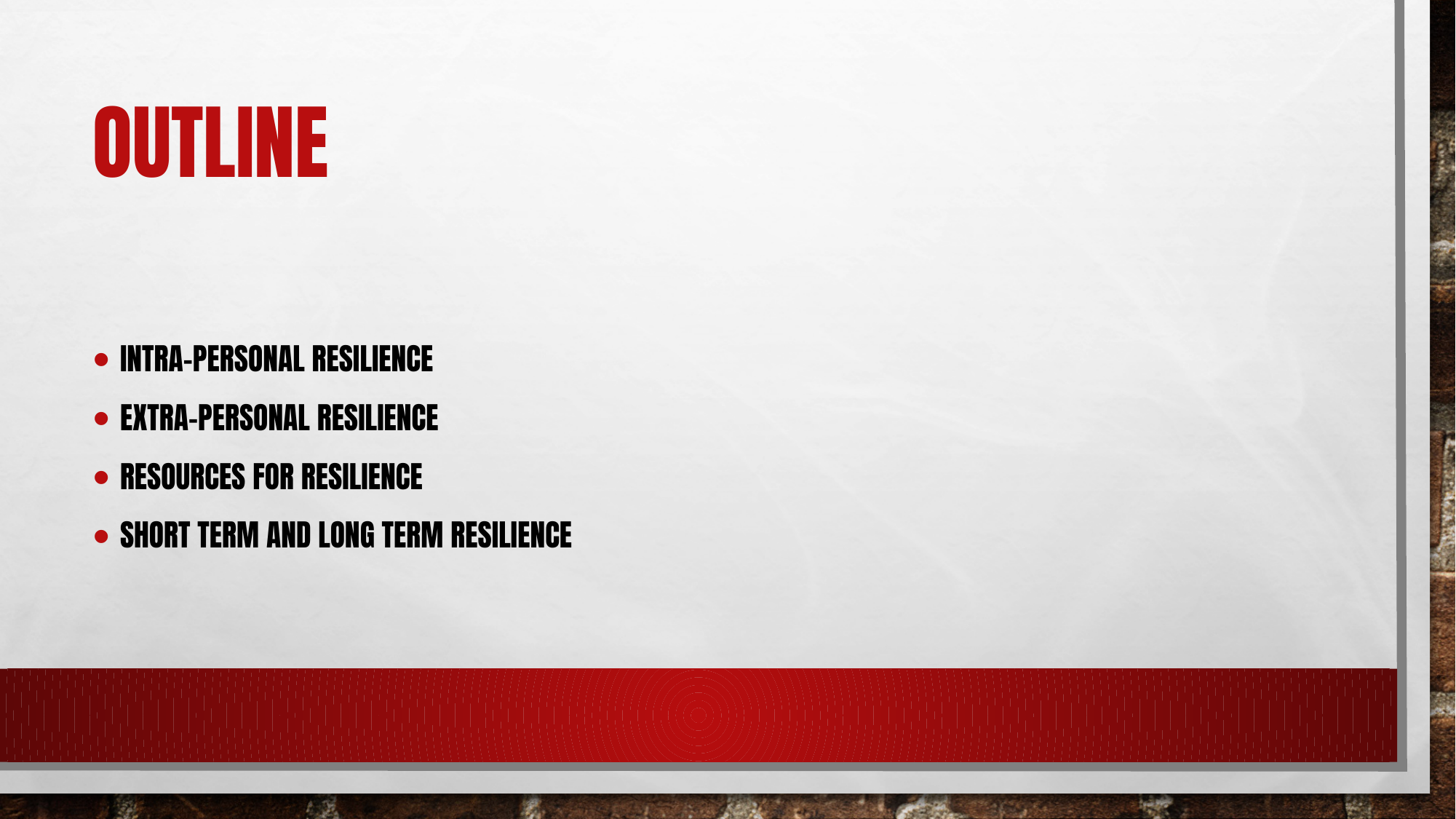

# OUTLINE
Intra-personal resilience
Extra-personal resilience
RESOURCES FOR RESILIENCE
SHORT TERM AND LONG TERM RESILIENCE